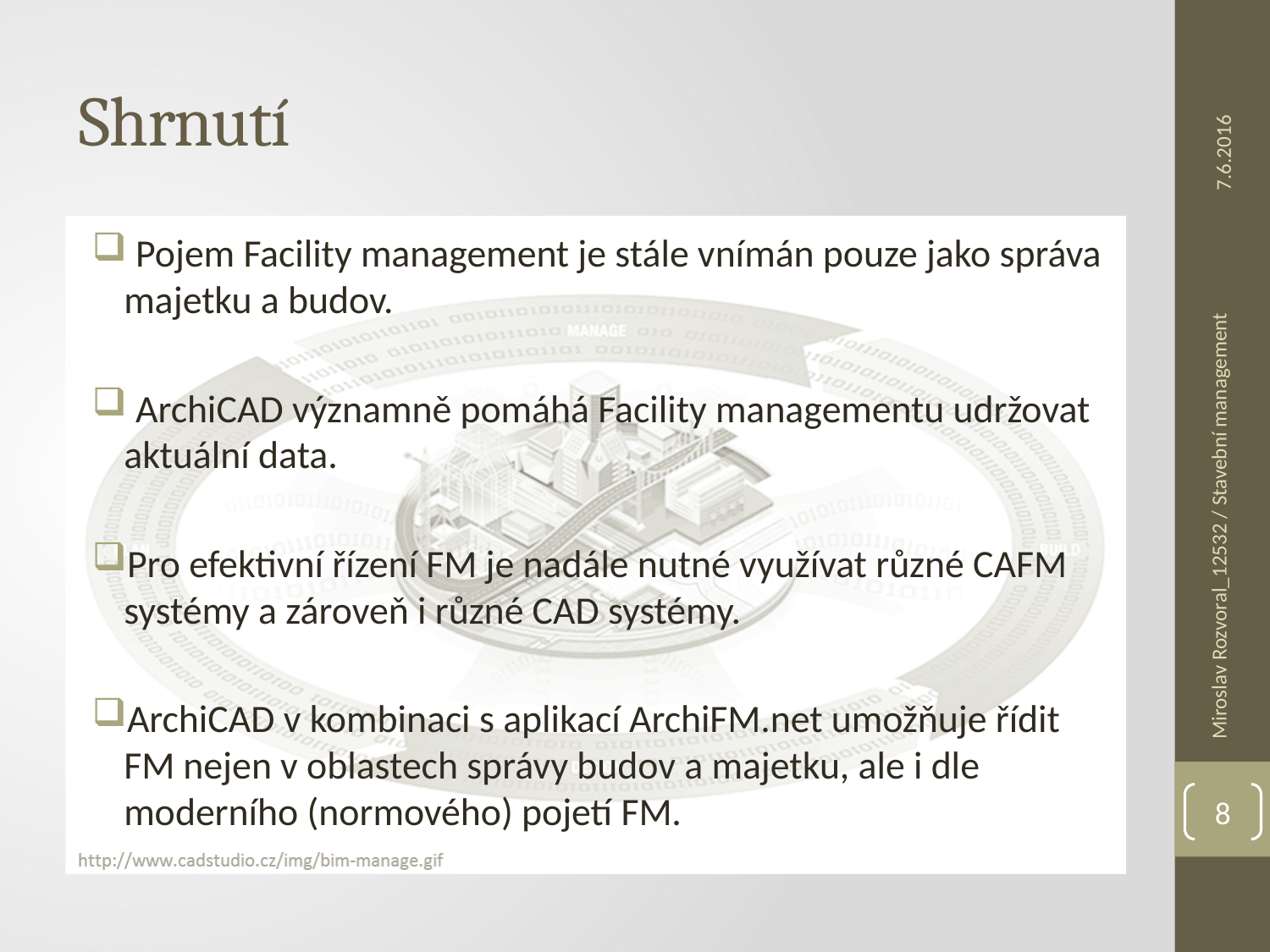

# Shrnutí
7.6.2016
 Pojem Facility management je stále vnímán pouze jako správa majetku a budov.

 ArchiCAD významně pomáhá Facility managementu udržovat aktuální data.

Pro efektivní řízení FM je nadále nutné využívat různé CAFM systémy a zároveň i různé CAD systémy.

ArchiCAD v kombinaci s aplikací ArchiFM.net umožňuje řídit FM nejen v oblastech správy budov a majetku, ale i dle moderního (normového) pojetí FM.
Miroslav Rozvoral_12532 / Stavební management
8